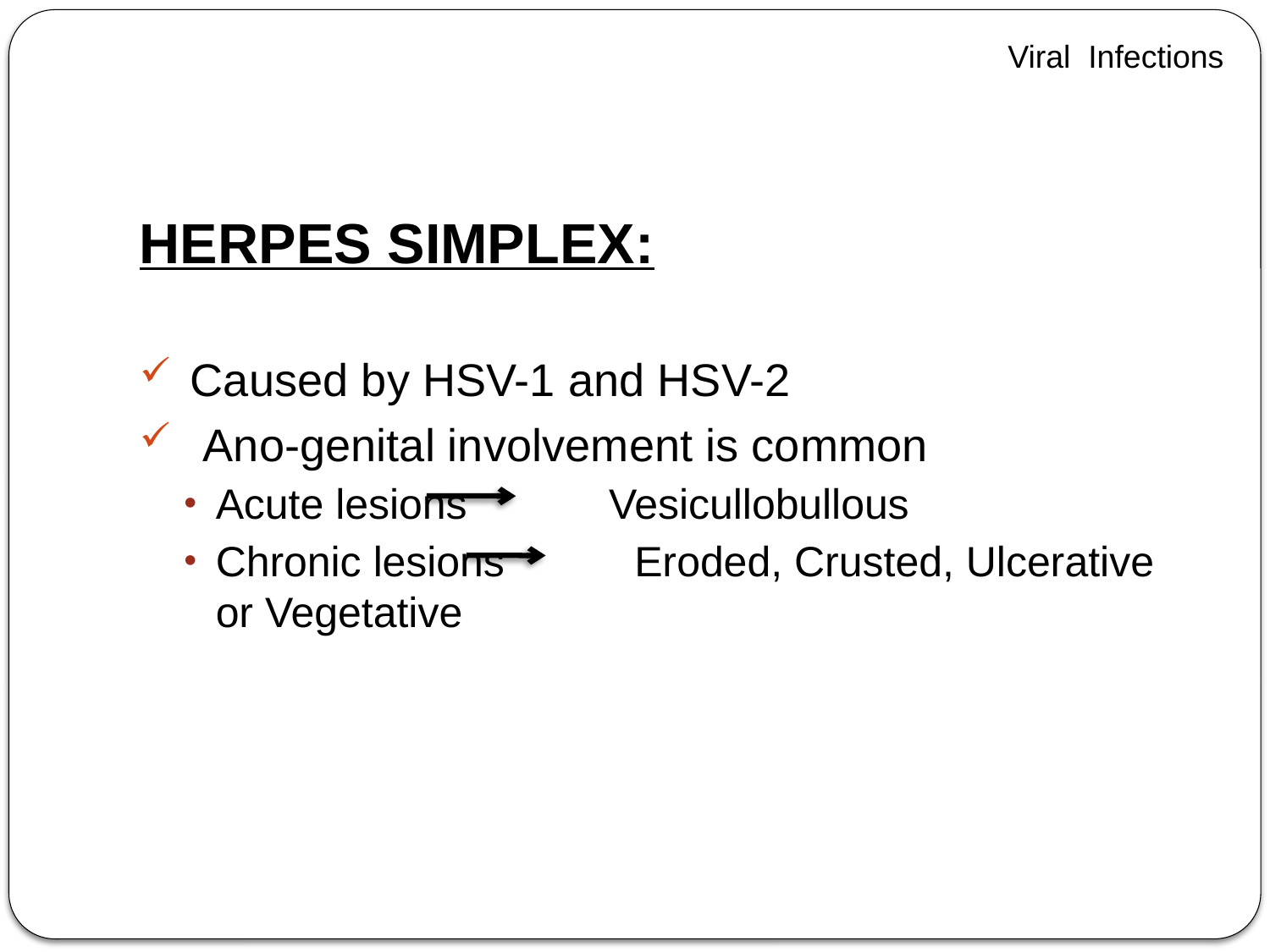

Viral  Infections

HERPES SIMPLEX:

 Caused by HSV-1 and HSV-2
  Ano-genital involvement is common
Acute lesions            Vesicullobullous
Chronic lesions           Eroded, Crusted, Ulcerative or Vegetative